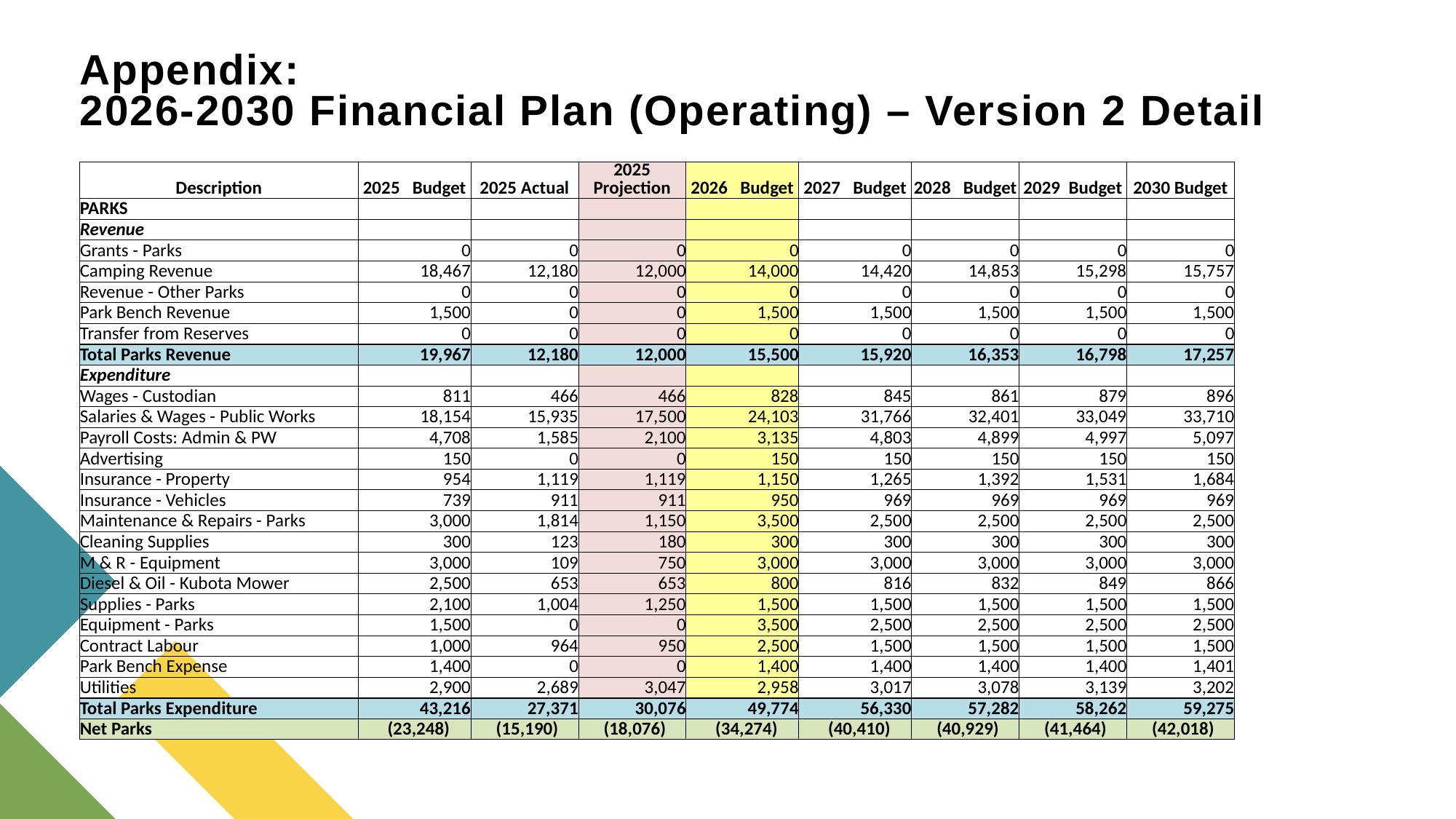

# Appendix: 2026-2030 Financial Plan (Operating) – Version 2 Detail
| Description | 2025 Budget | 2025 Actual | 2025 Projection | 2026 Budget | 2027 Budget | 2028 Budget | 2029 Budget | 2030 Budget |
| --- | --- | --- | --- | --- | --- | --- | --- | --- |
| PARKS |  |  |  |  |  |  |  |  |
| Revenue |  |  |  |  |  |  |  |  |
| Grants - Parks | 0 | 0 | 0 | 0 | 0 | 0 | 0 | 0 |
| Camping Revenue | 18,467 | 12,180 | 12,000 | 14,000 | 14,420 | 14,853 | 15,298 | 15,757 |
| Revenue - Other Parks | 0 | 0 | 0 | 0 | 0 | 0 | 0 | 0 |
| Park Bench Revenue | 1,500 | 0 | 0 | 1,500 | 1,500 | 1,500 | 1,500 | 1,500 |
| Transfer from Reserves | 0 | 0 | 0 | 0 | 0 | 0 | 0 | 0 |
| Total Parks Revenue | 19,967 | 12,180 | 12,000 | 15,500 | 15,920 | 16,353 | 16,798 | 17,257 |
| Expenditure |  |  |  |  |  |  |  |  |
| Wages - Custodian | 811 | 466 | 466 | 828 | 845 | 861 | 879 | 896 |
| Salaries & Wages - Public Works | 18,154 | 15,935 | 17,500 | 24,103 | 31,766 | 32,401 | 33,049 | 33,710 |
| Payroll Costs: Admin & PW | 4,708 | 1,585 | 2,100 | 3,135 | 4,803 | 4,899 | 4,997 | 5,097 |
| Advertising | 150 | 0 | 0 | 150 | 150 | 150 | 150 | 150 |
| Insurance - Property | 954 | 1,119 | 1,119 | 1,150 | 1,265 | 1,392 | 1,531 | 1,684 |
| Insurance - Vehicles | 739 | 911 | 911 | 950 | 969 | 969 | 969 | 969 |
| Maintenance & Repairs - Parks | 3,000 | 1,814 | 1,150 | 3,500 | 2,500 | 2,500 | 2,500 | 2,500 |
| Cleaning Supplies | 300 | 123 | 180 | 300 | 300 | 300 | 300 | 300 |
| M & R - Equipment | 3,000 | 109 | 750 | 3,000 | 3,000 | 3,000 | 3,000 | 3,000 |
| Diesel & Oil - Kubota Mower | 2,500 | 653 | 653 | 800 | 816 | 832 | 849 | 866 |
| Supplies - Parks | 2,100 | 1,004 | 1,250 | 1,500 | 1,500 | 1,500 | 1,500 | 1,500 |
| Equipment - Parks | 1,500 | 0 | 0 | 3,500 | 2,500 | 2,500 | 2,500 | 2,500 |
| Contract Labour | 1,000 | 964 | 950 | 2,500 | 1,500 | 1,500 | 1,500 | 1,500 |
| Park Bench Expense | 1,400 | 0 | 0 | 1,400 | 1,400 | 1,400 | 1,400 | 1,401 |
| Utilities | 2,900 | 2,689 | 3,047 | 2,958 | 3,017 | 3,078 | 3,139 | 3,202 |
| Total Parks Expenditure | 43,216 | 27,371 | 30,076 | 49,774 | 56,330 | 57,282 | 58,262 | 59,275 |
| Net Parks | (23,248) | (15,190) | (18,076) | (34,274) | (40,410) | (40,929) | (41,464) | (42,018) |
38